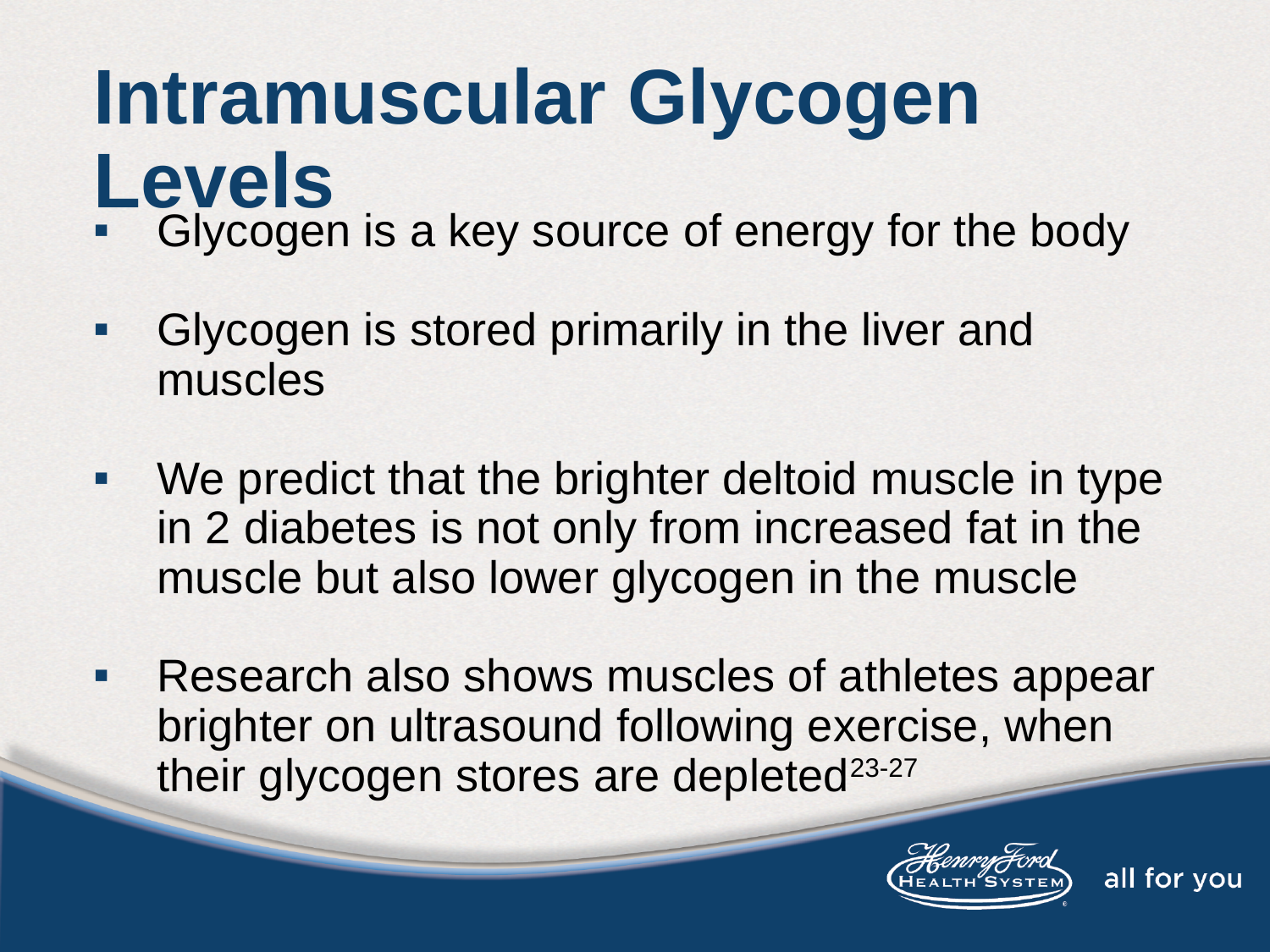

# Intramuscular Glycogen Levels
Glycogen is a key source of energy for the body

Glycogen is stored primarily in the liver and muscles

We predict that the brighter deltoid muscle in type in 2 diabetes is not only from increased fat in the muscle but also lower glycogen in the muscle

Research also shows muscles of athletes appear brighter on ultrasound following exercise, when their glycogen stores are depleted23-27